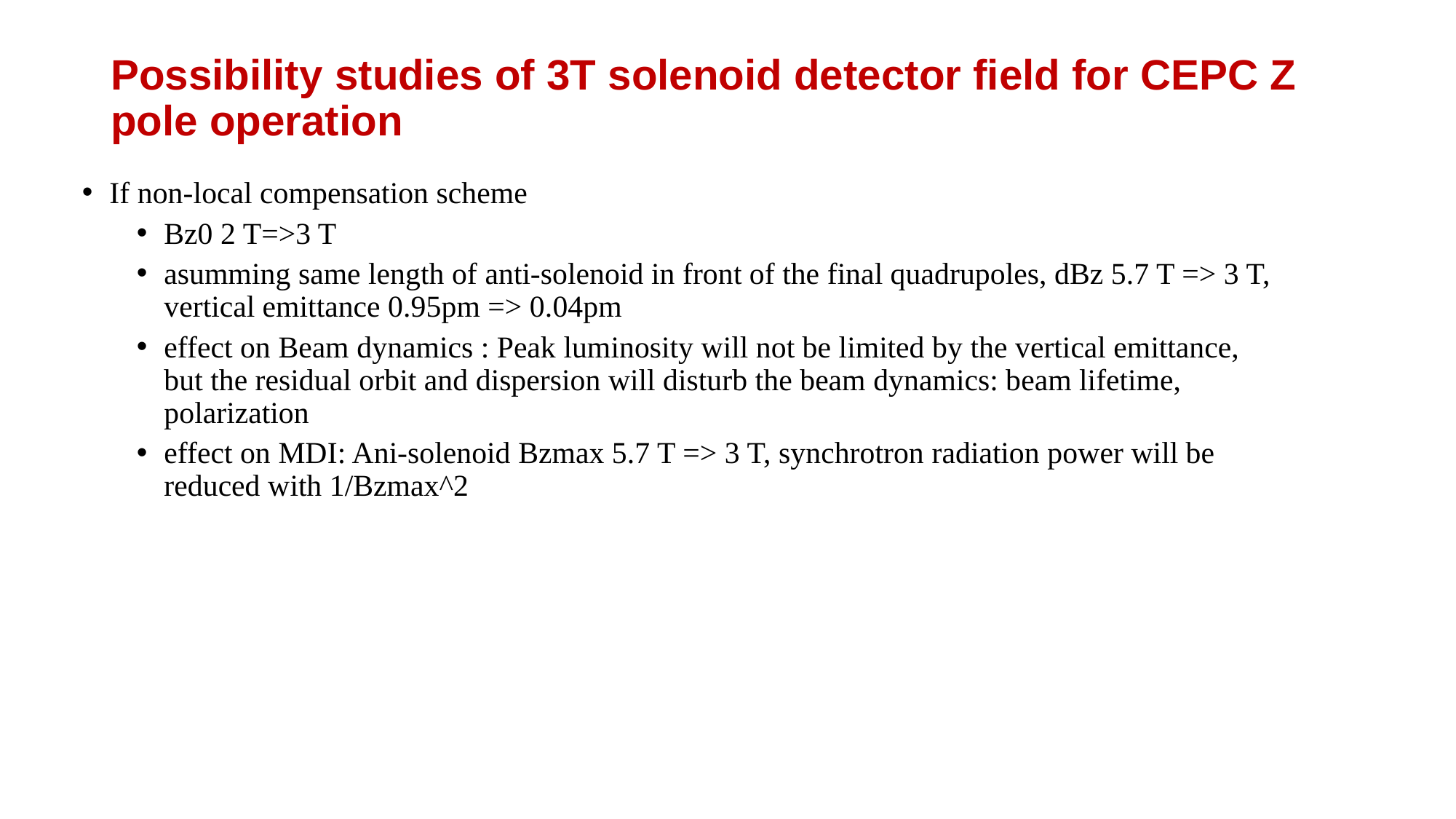

# Possibility studies of 3T solenoid detector field for CEPC Z pole operation
If non-local compensation scheme
Bz0 2 T=>3 T
asumming same length of anti-solenoid in front of the final quadrupoles, dBz 5.7 T => 3 T, vertical emittance 0.95pm => 0.04pm
effect on Beam dynamics : Peak luminosity will not be limited by the vertical emittance, but the residual orbit and dispersion will disturb the beam dynamics: beam lifetime, polarization
effect on MDI: Ani-solenoid Bzmax 5.7 T => 3 T, synchrotron radiation power will be reduced with 1/Bzmax^2